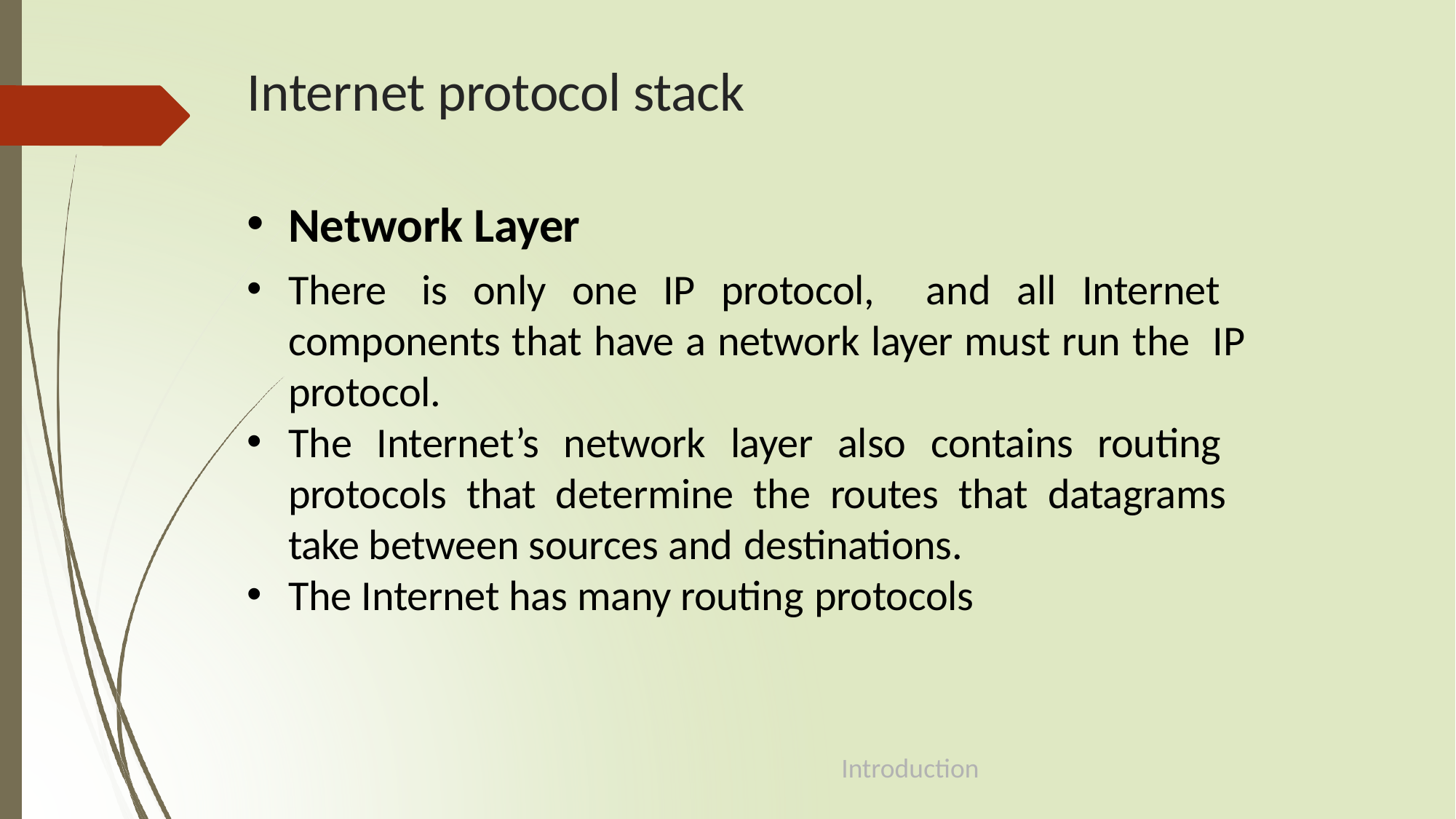

# Internet protocol stack
Network Layer
There is only one IP protocol,  and all Internet  components that have a network layer must run the  IP protocol.
The Internet’s network layer also contains routing  protocols that determine the routes that datagrams  take between sources and destinations.
The Internet has many routing protocols
Introduction
1-61